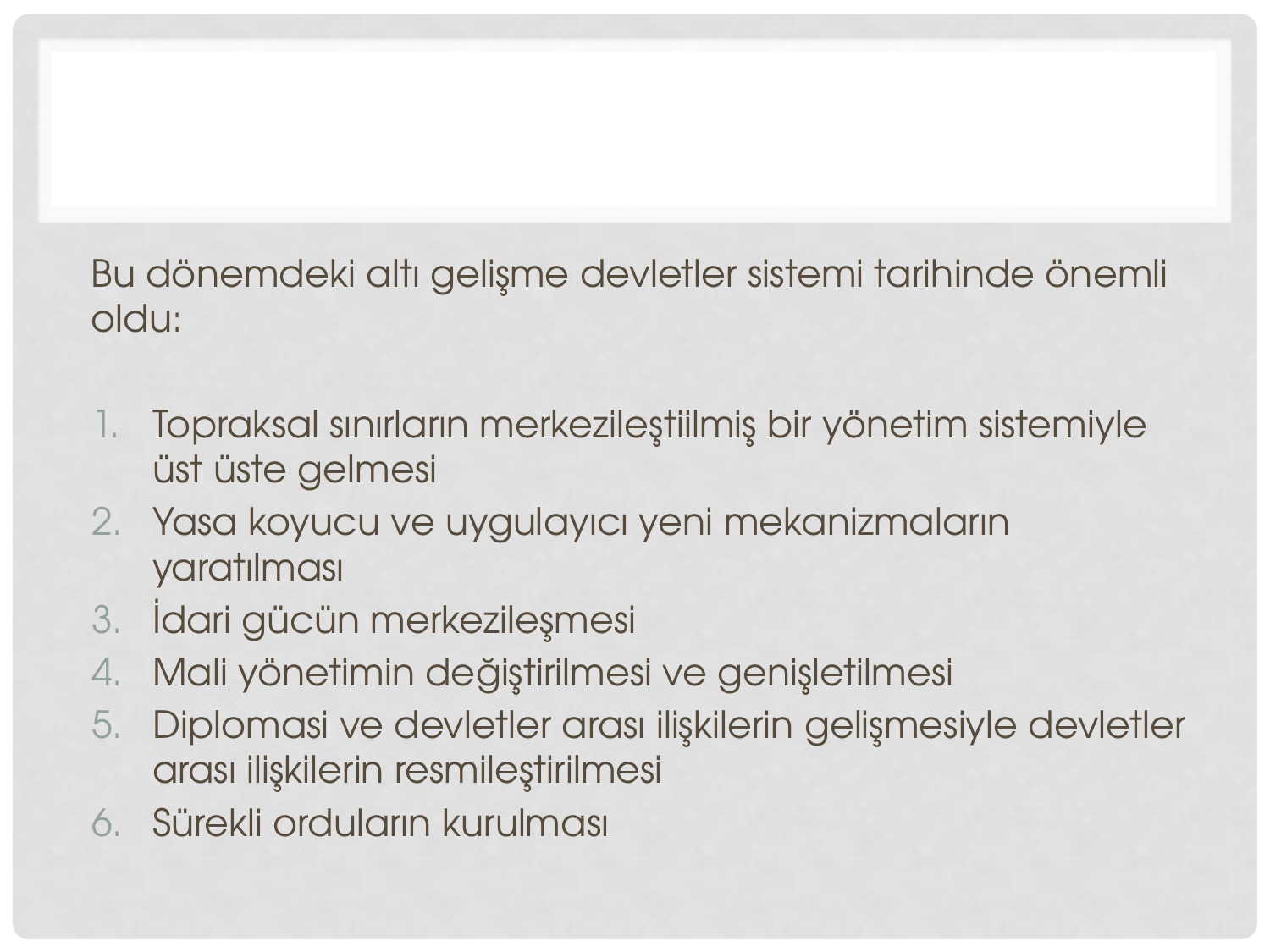

#
Bu dönemdeki altı gelişme devletler sistemi tarihinde önemli oldu:

Topraksal sınırların merkezileştiilmiş bir yönetim sistemiyle üst üste gelmesi
Yasa koyucu ve uygulayıcı yeni mekanizmaların yaratılması
İdari gücün merkezileşmesi
Mali yönetimin değiştirilmesi ve genişletilmesi
Diplomasi ve devletler arası ilişkilerin gelişmesiyle devletler arası ilişkilerin resmileştirilmesi
Sürekli orduların kurulması